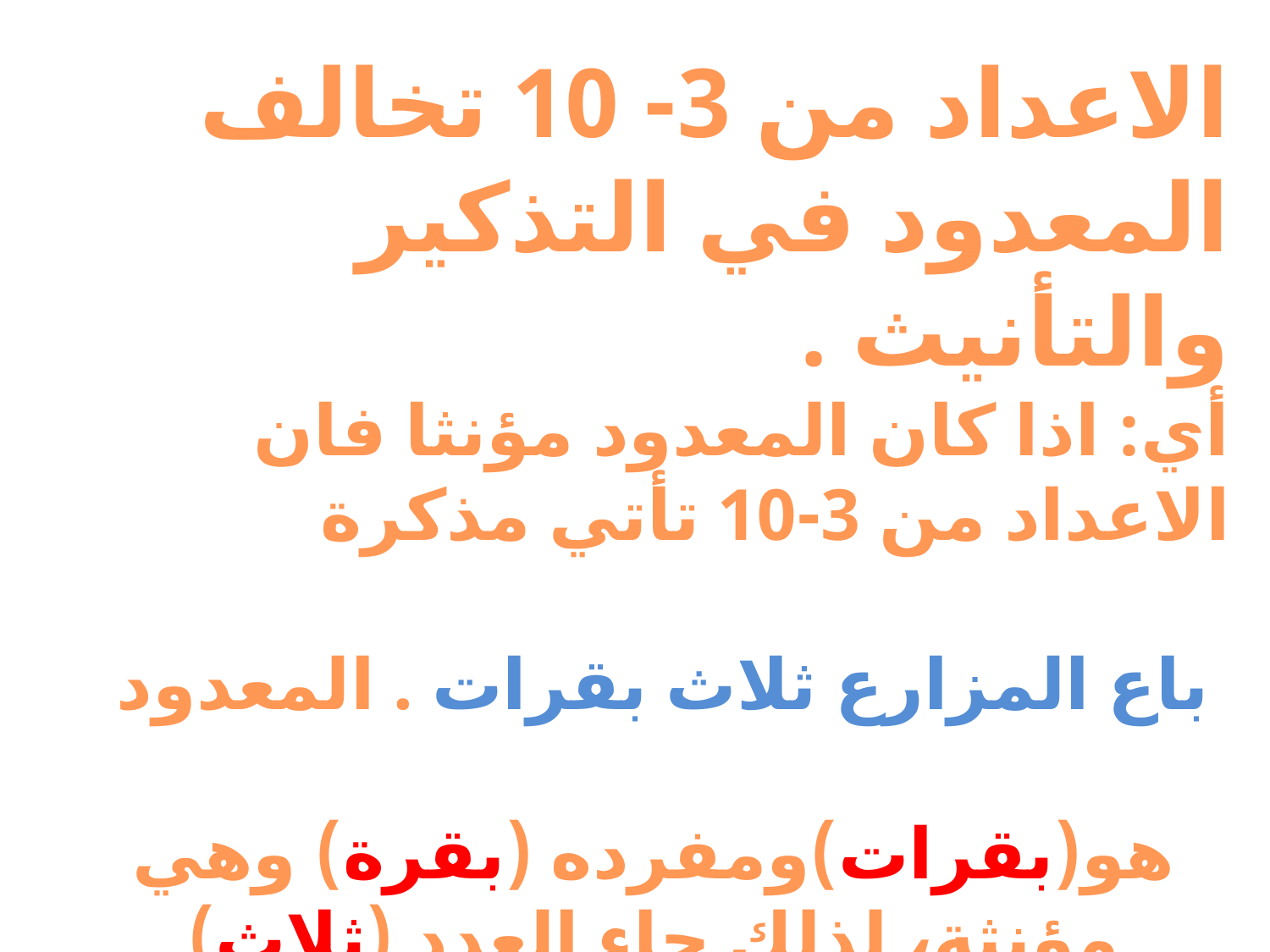

الاعداد من 3- 10 تخالف المعدود في التذكير والتأنيث .
أي: اذا كان المعدود مؤنثا فان الاعداد من 3-10 تأتي مذكرة

باع المزارع ثلاث بقرات . المعدود

هو(بقرات)ومفرده (بقرة) وهي مؤنثة، لذلك جاء العدد (ثلاث) مذكرا( أي مخالفا للمعدود)